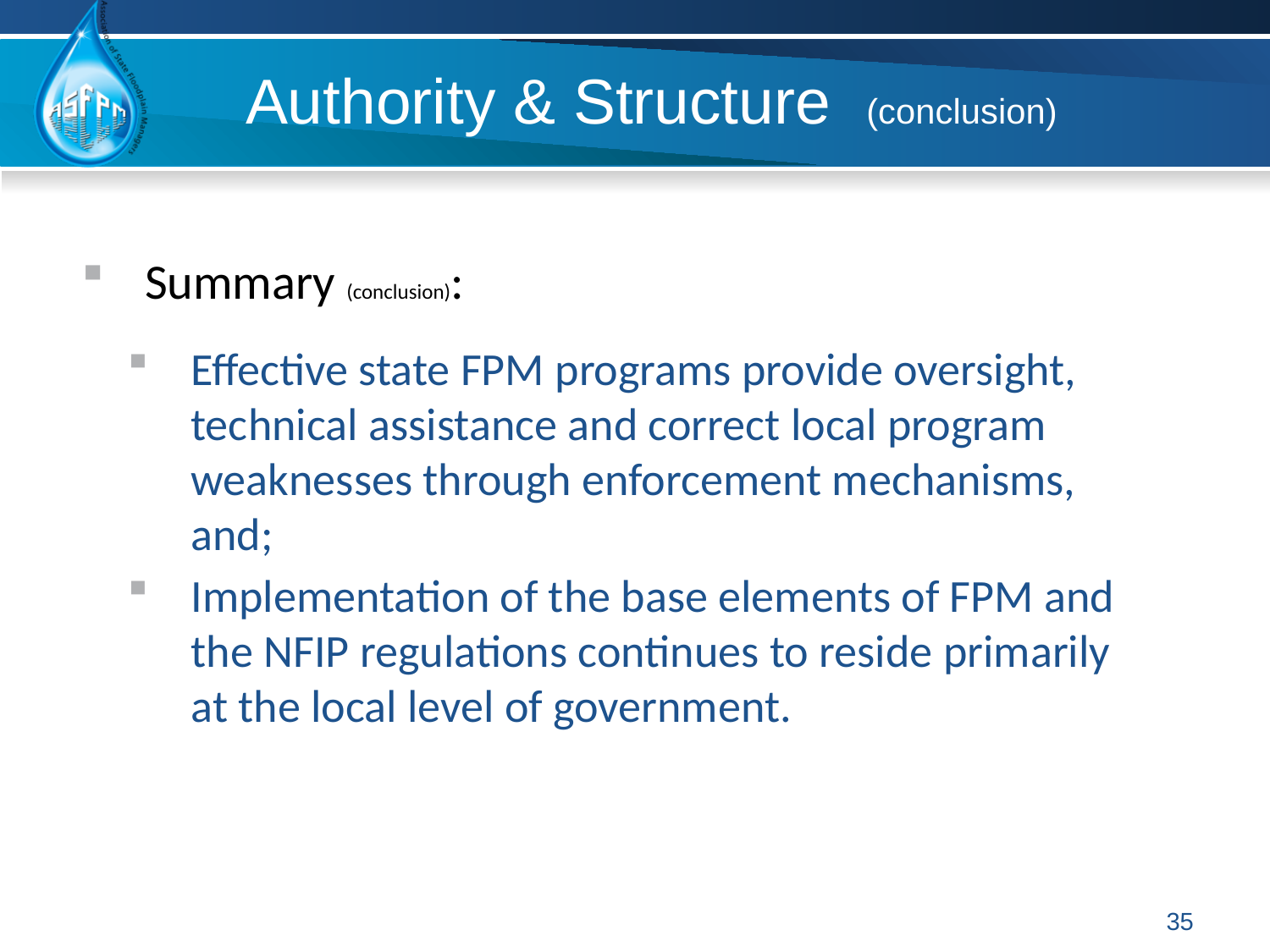

# Authority & Structure  (conclusion)

Summary (conclusion):

Effective state FPM programs provide oversight, technical assistance and correct local program weaknesses through enforcement mechanisms, and;
Implementation of the base elements of FPM and the NFIP regulations continues to reside primarily at the local level of government.

35